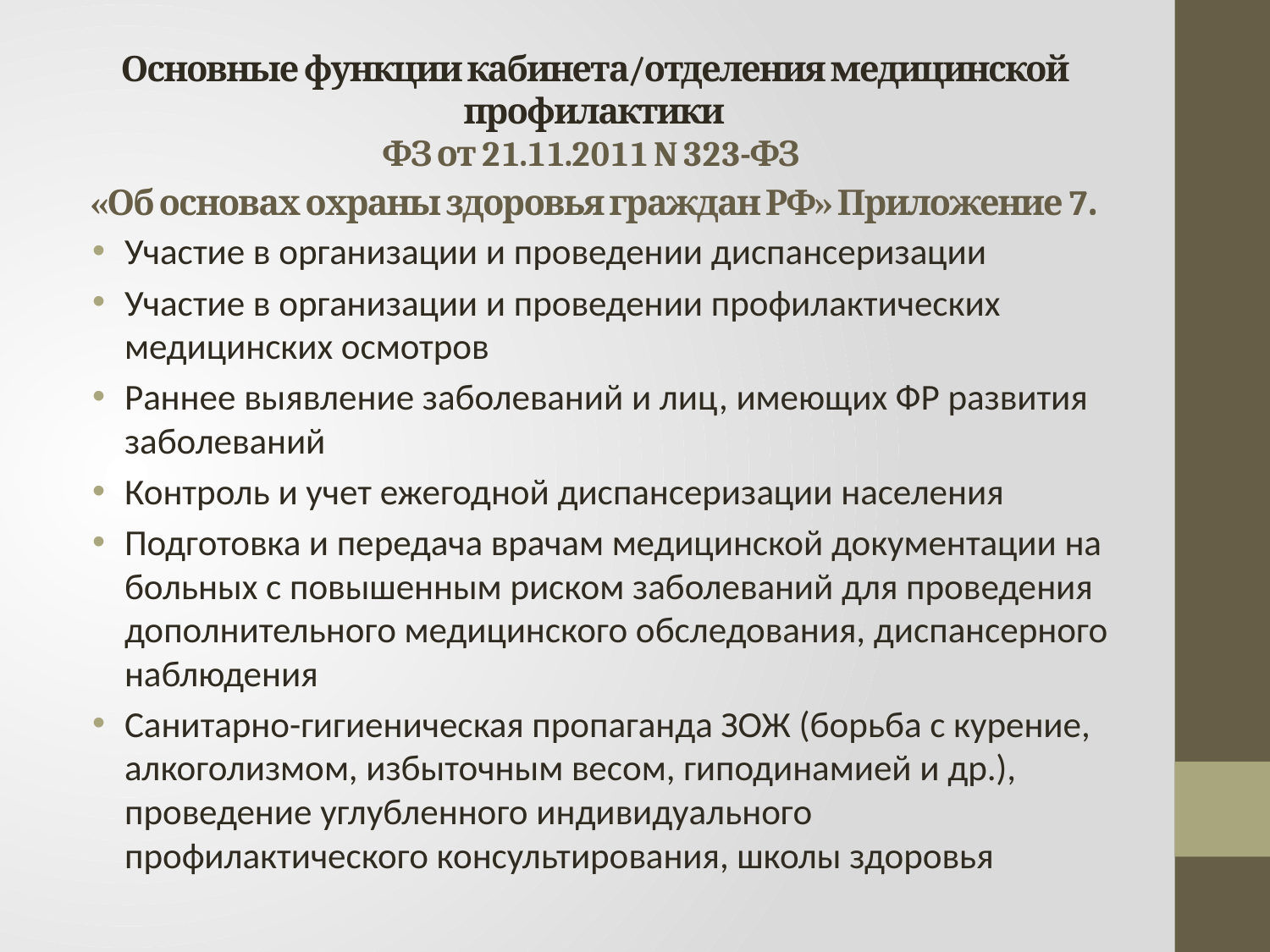

# Основные функции кабинета/отделения медицинской профилактики ФЗ от 21.11.2011 N 323-ФЗ «Об основах охраны здоровья граждан РФ» Приложение 7.
Участие в организации и проведении диспансеризации
Участие в организации и проведении профилактических медицинских осмотров
Раннее выявление заболеваний и лиц, имеющих ФР развития заболеваний
Контроль и учет ежегодной диспансеризации населения
Подготовка и передача врачам медицинской документации на больных с повышенным риском заболеваний для проведения дополнительного медицинского обследования, диспансерного наблюдения
Санитарно-гигиеническая пропаганда ЗОЖ (борьба с курение, алкоголизмом, избыточным весом, гиподинамией и др.), проведение углубленного индивидуального профилактического консультирования, школы здоровья